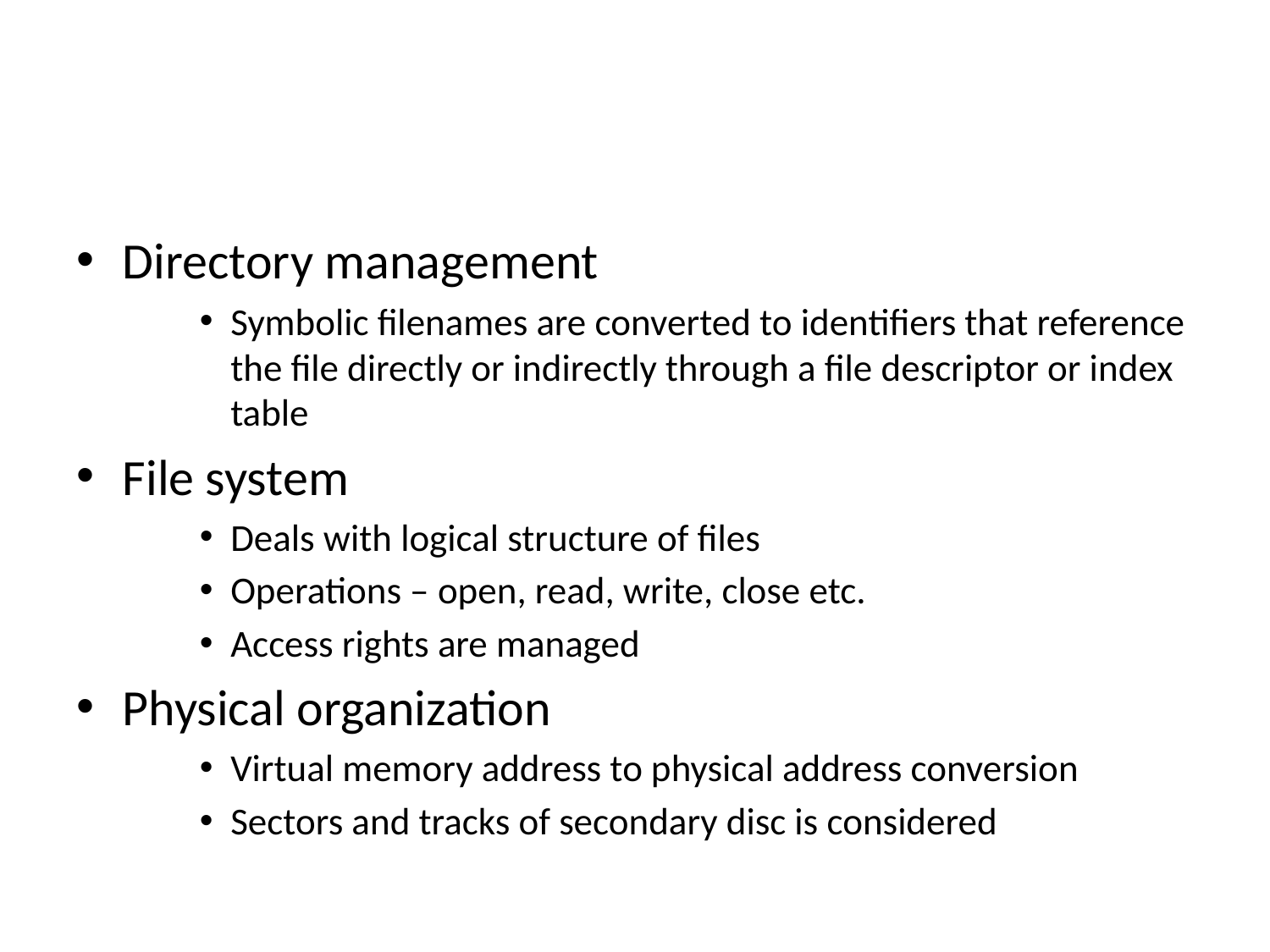

#
Directory management
Symbolic filenames are converted to identifiers that reference the file directly or indirectly through a file descriptor or index table
File system
Deals with logical structure of files
Operations – open, read, write, close etc.
Access rights are managed
Physical organization
Virtual memory address to physical address conversion
Sectors and tracks of secondary disc is considered